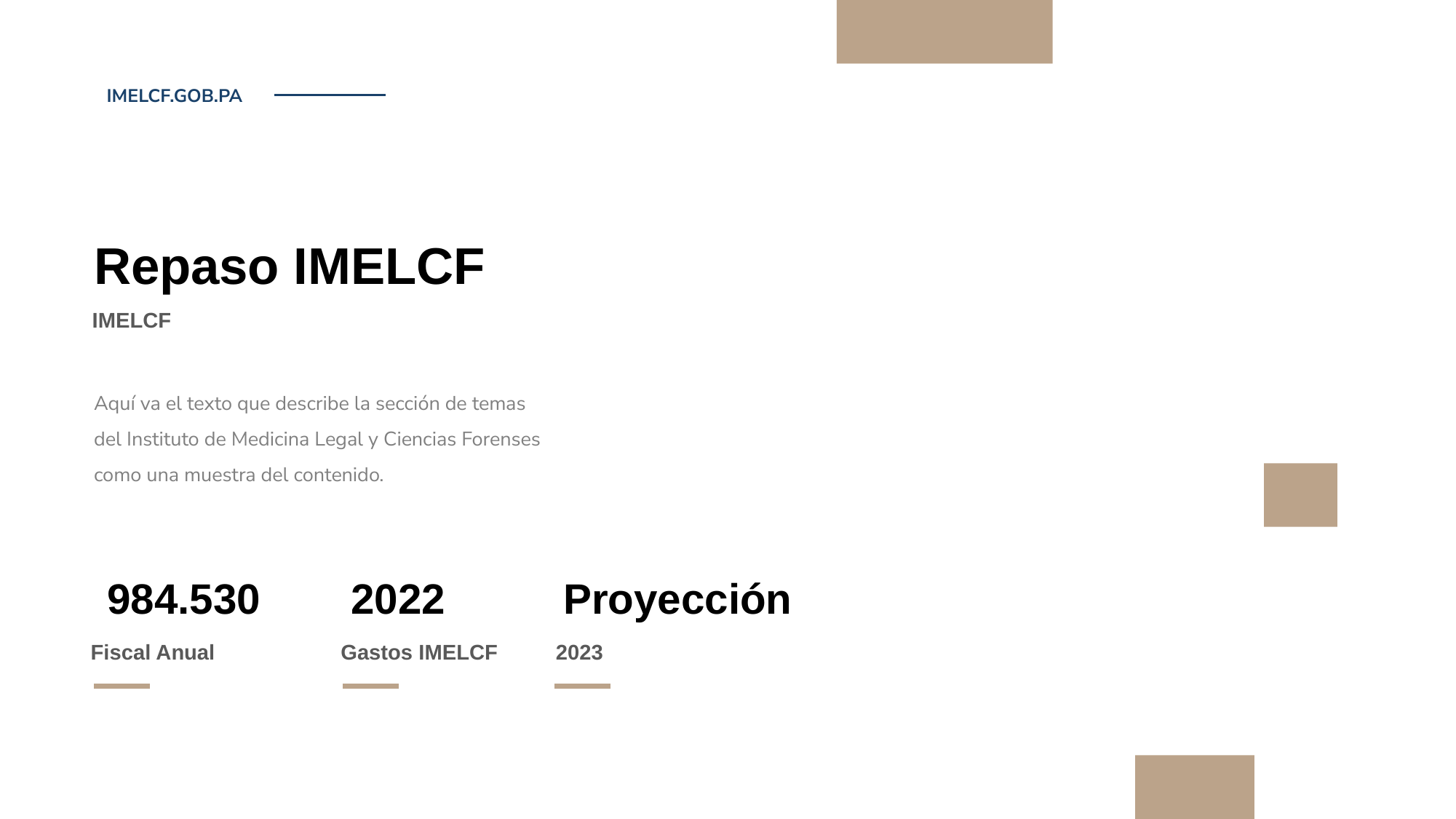

IMELCF.GOB.PA
Repaso IMELCF
IMELCF
Aquí va el texto que describe la sección de temas del Instituto de Medicina Legal y Ciencias Forenses como una muestra del contenido.

984.530
2022
Proyección
Fiscal Anual
Gastos IMELCF
2023